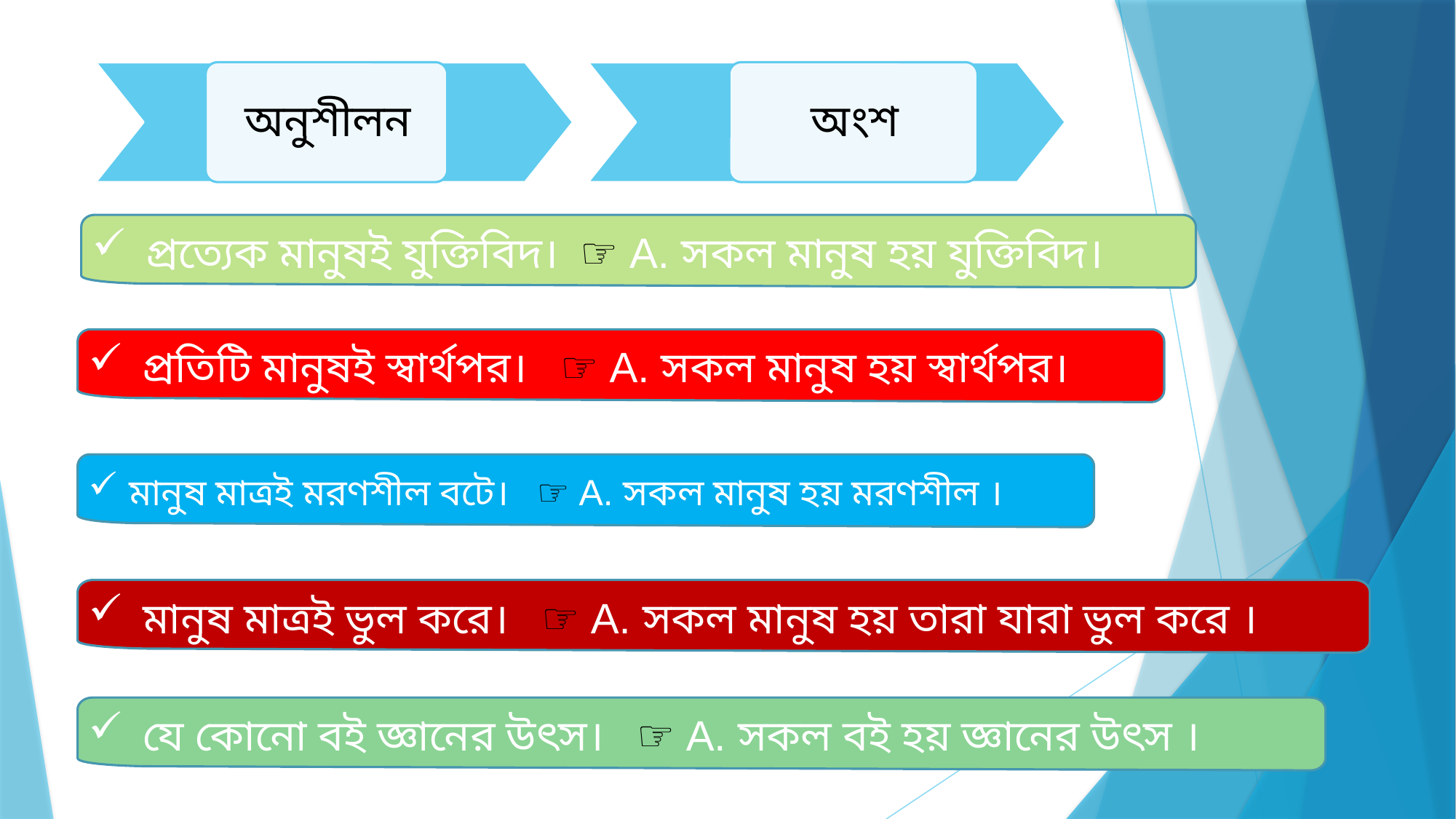

অনুশীলন
অংশ
প্রত্যেক মানুষই যুক্তিবিদ।  ☞ A. সকল মানুষ হয় যুক্তিবিদ।
প্রতিটি মানুষই স্বার্থপর।   ☞ A. সকল মানুষ হয় স্বার্থপর।
মানুষ মাত্রই মরণশীল বটে।   ☞ A. সকল মানুষ হয় মরণশীল ।
মানুষ মাত্রই ভুল করে।   ☞ A. সকল মানুষ হয় তারা যারা ভুল করে ।
যে কোনো বই জ্ঞানের উৎস।   ☞ A. সকল বই হয় জ্ঞানের উৎস ।